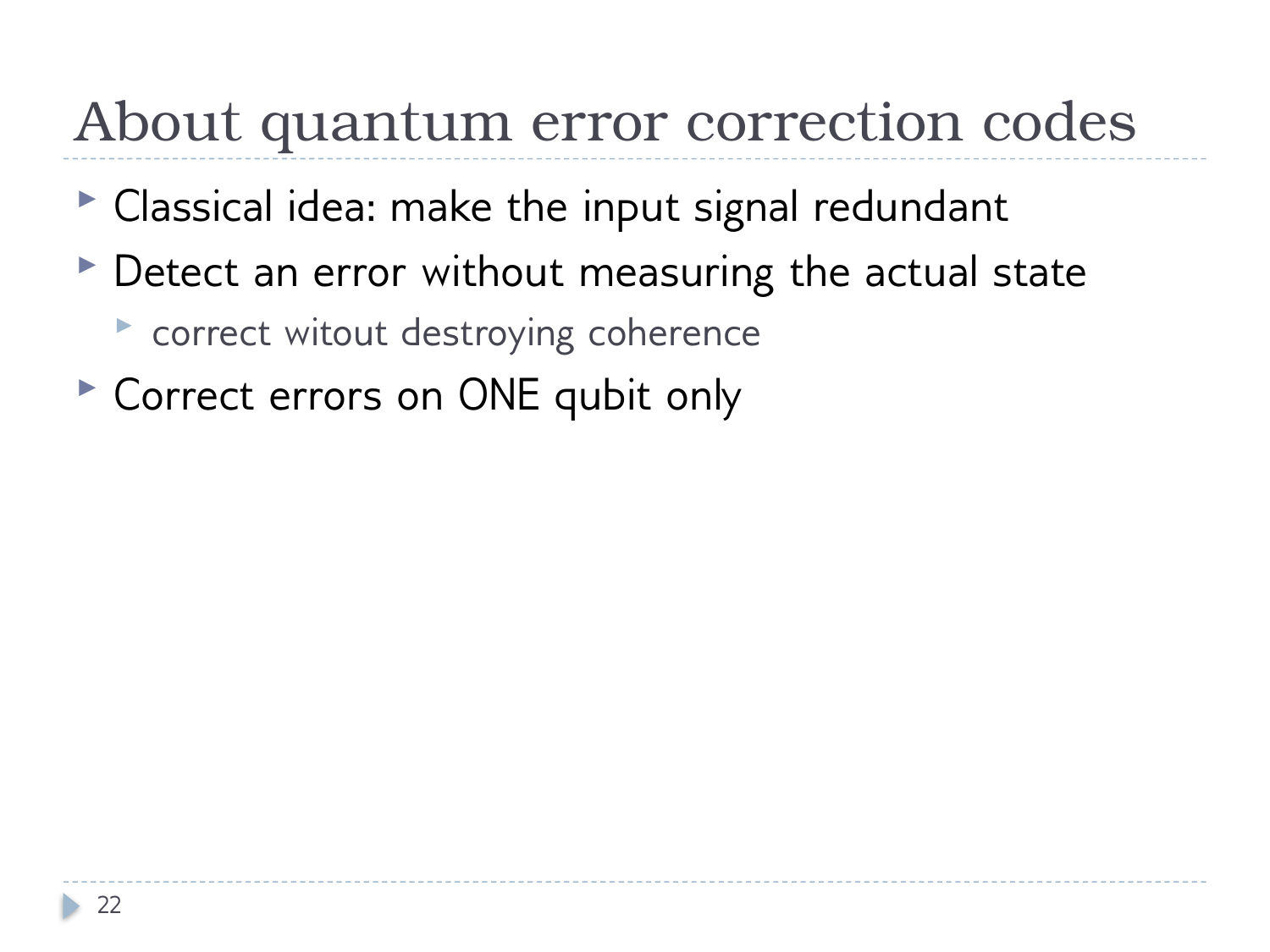

# About quantum error correction codes
Classical idea: make the input signal redundant
Detect an error without measuring the actual state
correct witout destroying coherence
Correct errors on ONE qubit only
22